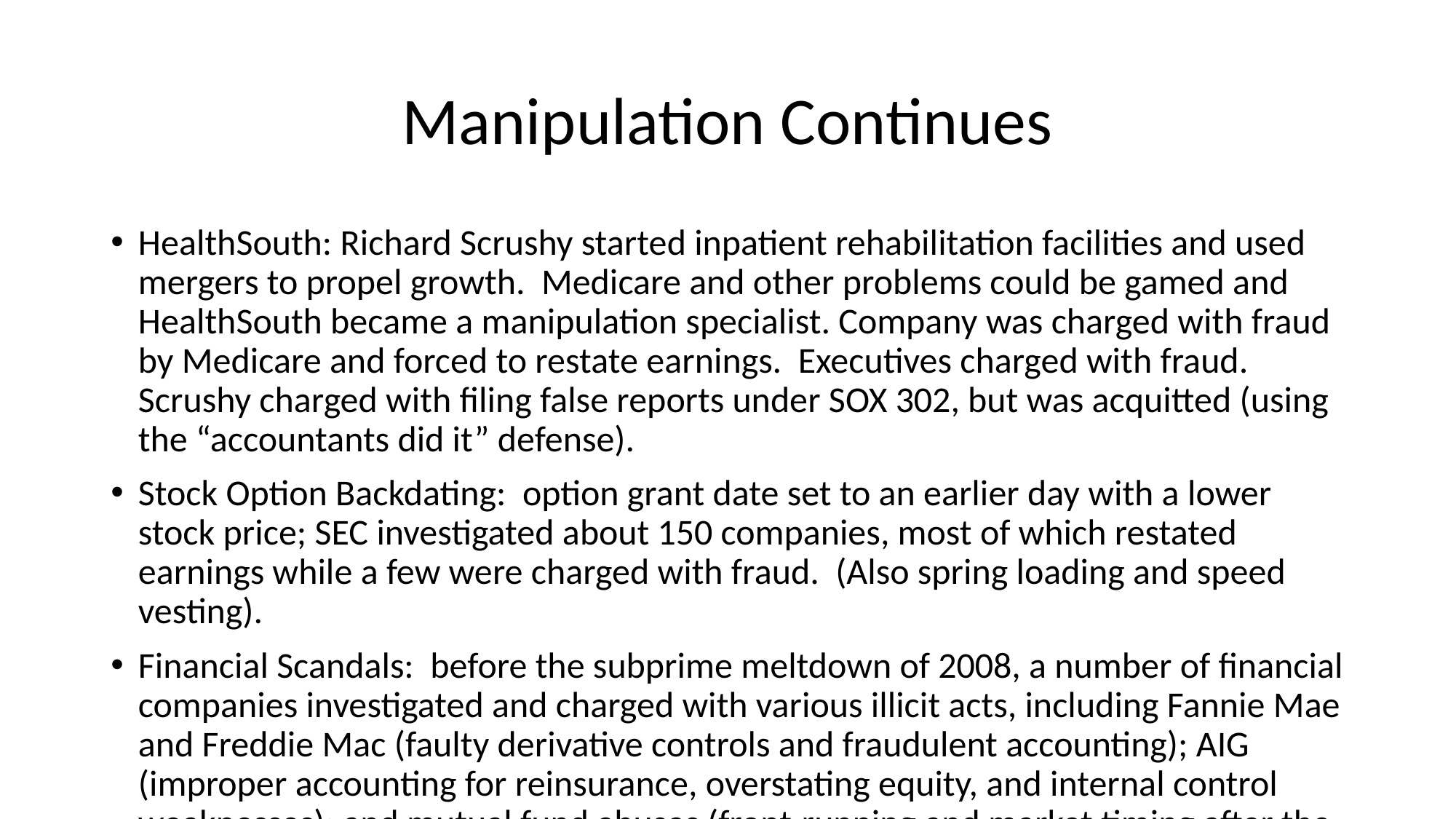

# Manipulation Continues
HealthSouth: Richard Scrushy started inpatient rehabilitation facilities and used mergers to propel growth.  Medicare and other problems could be gamed and HealthSouth became a manipulation specialist. Company was charged with fraud by Medicare and forced to restate earnings.  Executives charged with fraud.  Scrushy charged with filing false reports under SOX 302, but was acquitted (using the “accountants did it” defense).
Stock Option Backdating:  option grant date set to an earlier day with a lower stock price; SEC investigated about 150 companies, most of which restated earnings while a few were charged with fraud.  (Also spring loading and speed vesting).
Financial Scandals:  before the subprime meltdown of 2008, a number of financial companies investigated and charged with various illicit acts, including Fannie Mae and Freddie Mac (faulty derivative controls and fraudulent accounting); AIG (improper accounting for reinsurance, overstating equity, and internal control weaknesses); and mutual fund abuses (front-running and market timing after the close of trading).